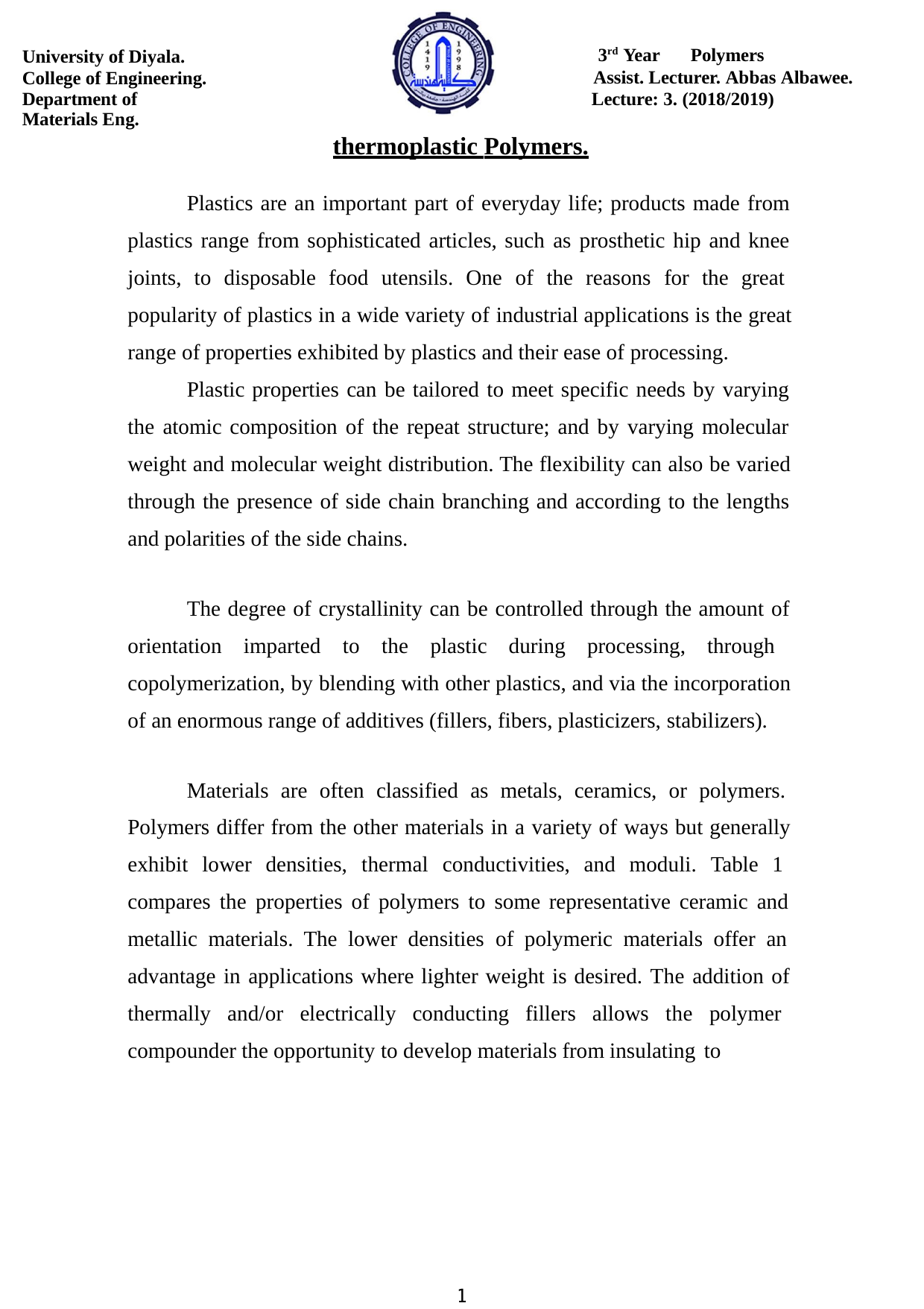

University of Diyala.  College of Engineering.
Department of Materials Eng.
3rd Year	Polymers
Assist. Lecturer. Abbas Albawee.  Lecture: 3. (2018/2019)
thermoplastic Polymers.
Plastics are an important part of everyday life; products made from  plastics range from sophisticated articles, such as prosthetic hip and knee  joints, to disposable food utensils. One of the reasons for the great  popularity of plastics in a wide variety of industrial applications is the great  range of properties exhibited by plastics and their ease of processing.
Plastic properties can be tailored to meet specific needs by varying  the atomic composition of the repeat structure; and by varying molecular  weight and molecular weight distribution. The flexibility can also be varied  through the presence of side chain branching and according to the lengths  and polarities of the side chains.

The degree of crystallinity can be controlled through the amount of  orientation imparted to the plastic during processing, through  copolymerization, by blending with other plastics, and via the incorporation  of an enormous range of additives (fillers, fibers, plasticizers, stabilizers).

Materials are often classified as metals, ceramics, or polymers.  Polymers differ from the other materials in a variety of ways but generally  exhibit lower densities, thermal conductivities, and moduli. Table 1  compares the properties of polymers to some representative ceramic and  metallic materials. The lower densities of polymeric materials offer an  advantage in applications where lighter weight is desired. The addition of  thermally and/or electrically conducting fillers allows the polymer  compounder the opportunity to develop materials from insulating to
1